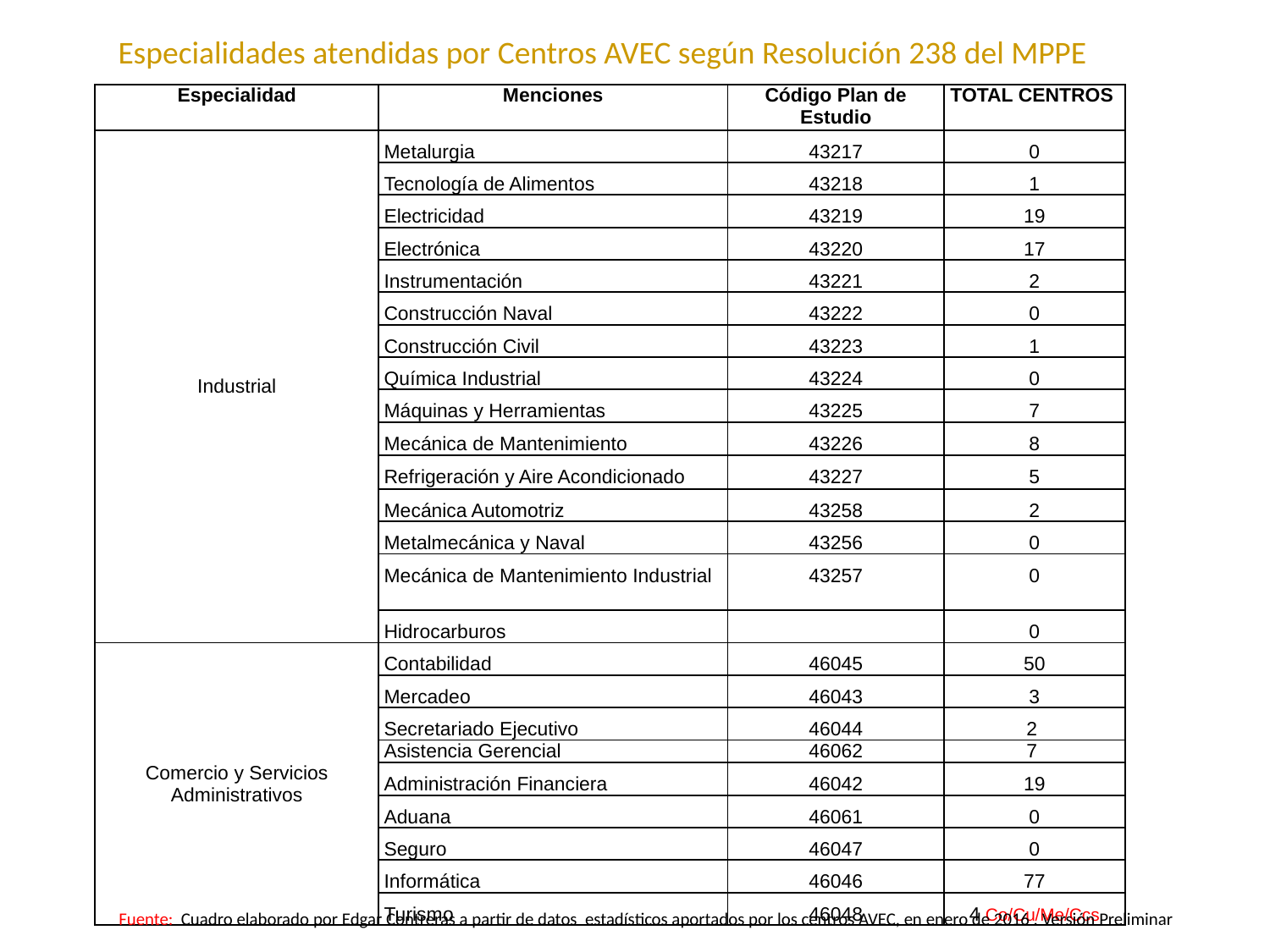

Especialidades atendidas por Centros AVEC según Resolución 238 del MPPE
| Especialidad | Menciones | Código Plan de Estudio | TOTAL CENTROS |
| --- | --- | --- | --- |
| Industrial | Metalurgia | 43217 | 0 |
|  | Tecnología de Alimentos | 43218 | 1 |
|  | Electricidad | 43219 | 19 |
|  | Electrónica | 43220 | 17 |
|  | Instrumentación | 43221 | 2 |
|  | Construcción Naval | 43222 | 0 |
|  | Construcción Civil | 43223 | 1 |
|  | Química Industrial | 43224 | 0 |
|  | Máquinas y Herramientas | 43225 | 7 |
|  | Mecánica de Mantenimiento | 43226 | 8 |
|  | Refrigeración y Aire Acondicionado | 43227 | 5 |
|  | Mecánica Automotriz | 43258 | 2 |
|  | Metalmecánica y Naval | 43256 | 0 |
|  | Mecánica de Mantenimiento Industrial | 43257 | 0 |
|  | Hidrocarburos |  | 0 |
| Comercio y Servicios Administrativos | Contabilidad | 46045 | 50 |
|  | Mercadeo | 46043 | 3 |
|  | Secretariado Ejecutivo | 46044 | 2 |
|  | Asistencia Gerencial | 46062 | 7 |
|  | Administración Financiera | 46042 | 19 |
|  | Aduana | 46061 | 0 |
|  | Seguro | 46047 | 0 |
|  | Informática | 46046 | 77 |
|  | Turismo | 46048 | 4 Co/Cu/Me/Ccs |
Fuente:  Cuadro elaborado por Edgar Contreras a partir de datos  estadísticos aportados por los centros AVEC, en enero de 2016 . Versión Preliminar